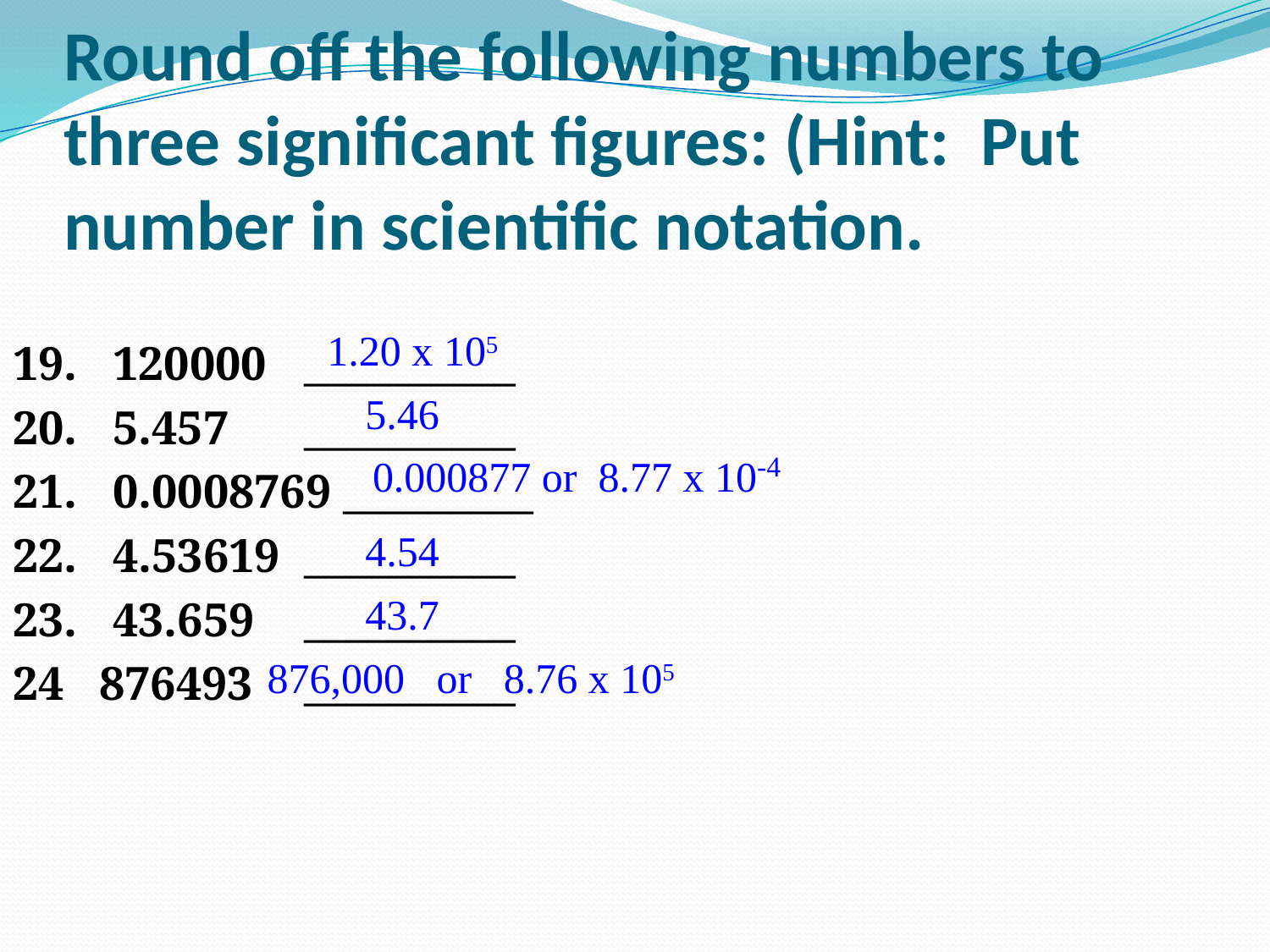

# Round off the following numbers to three significant figures: (Hint:  Put number in scientific notation.
1.20 x 105
19.   120000	__________
20.   5.457	__________
21.   0.0008769 _________
22.   4.53619	__________
23.   43.659	__________
24   876493	__________

0.000877 or  8.77 x 10-4
5.46
4.54
43.7
876,000   or   8.76 x 105